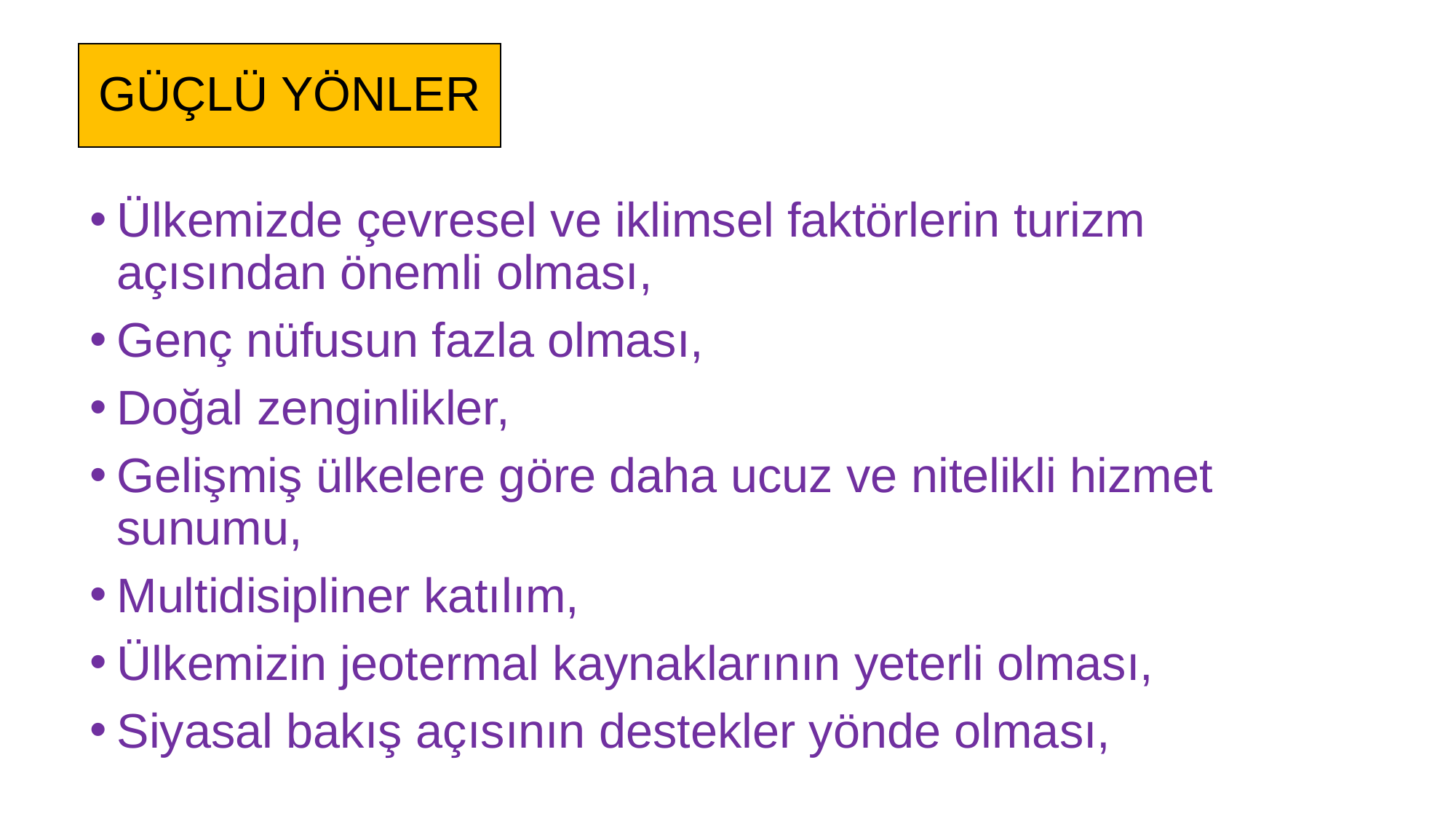

# GÜÇLÜ YÖNLER
Ülkemizde çevresel ve iklimsel faktörlerin turizm açısından önemli olması,
Genç nüfusun fazla olması,
Doğal zenginlikler,
Gelişmiş ülkelere göre daha ucuz ve nitelikli hizmet sunumu,
Multidisipliner katılım,
Ülkemizin jeotermal kaynaklarının yeterli olması,
Siyasal bakış açısının destekler yönde olması,